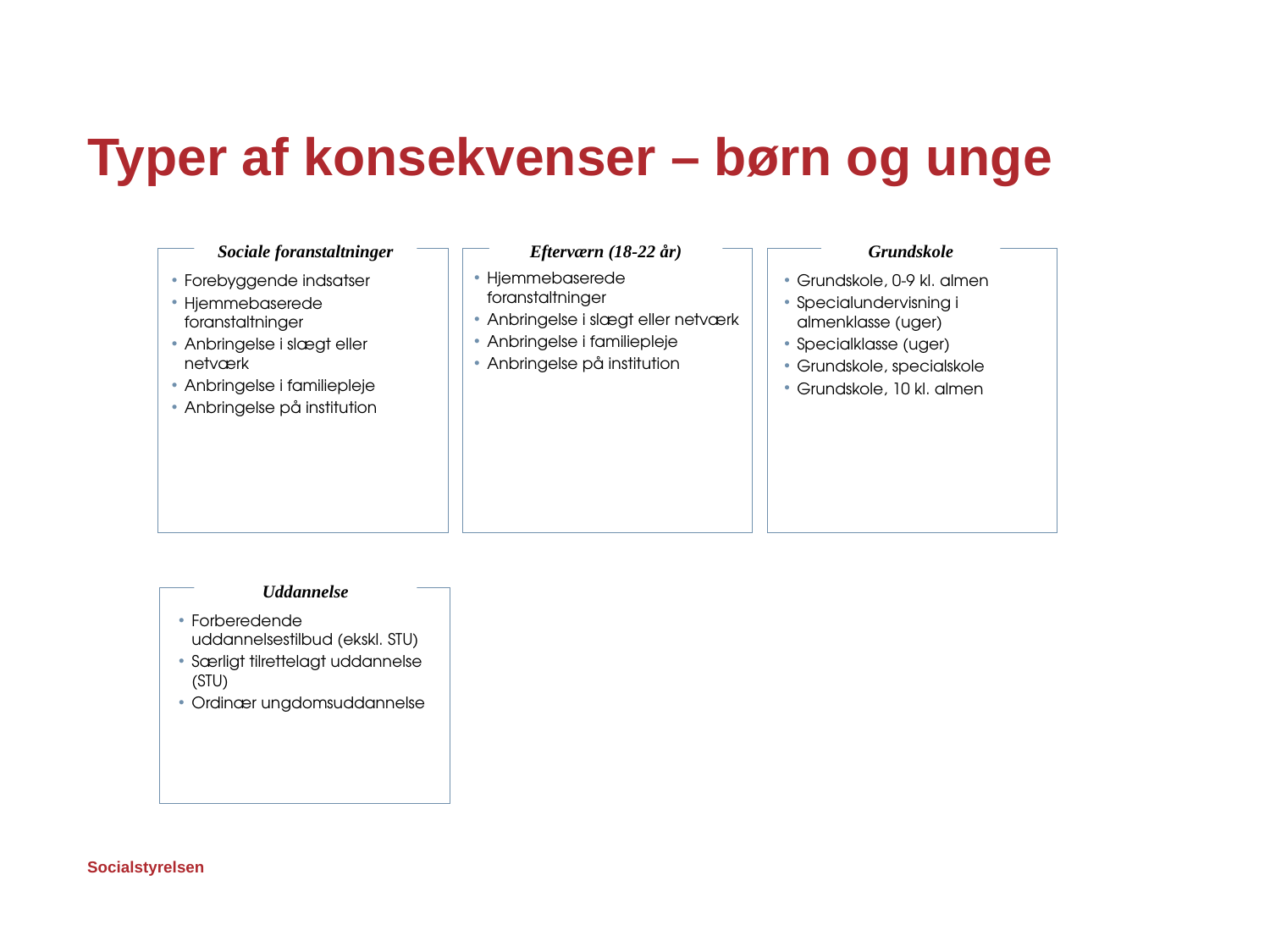

# Typer af konsekvenser – børn og unge
Sociale foranstaltninger
Efterværn (18-22 år)
Grundskole

Hjemmebaserede foranstaltninger
Anbringelse i slægt eller netværk
Anbringelse i familiepleje
Anbringelse på institution
Grundskole, 0-9 kl. almen
Specialundervisning i almenklasse (uger)
Specialklasse (uger)
Grundskole, specialskole
Grundskole, 10 kl. almen

Forebyggende indsatser
Hjemmebaserede foranstaltninger
Anbringelse i slægt eller netværk
Anbringelse i familiepleje
Anbringelse på institution
Uddannelse

Forberedende uddannelsestilbud (ekskl. STU)
Særligt tilrettelagt uddannelse (STU)
Ordinær ungdomsuddannelse

16